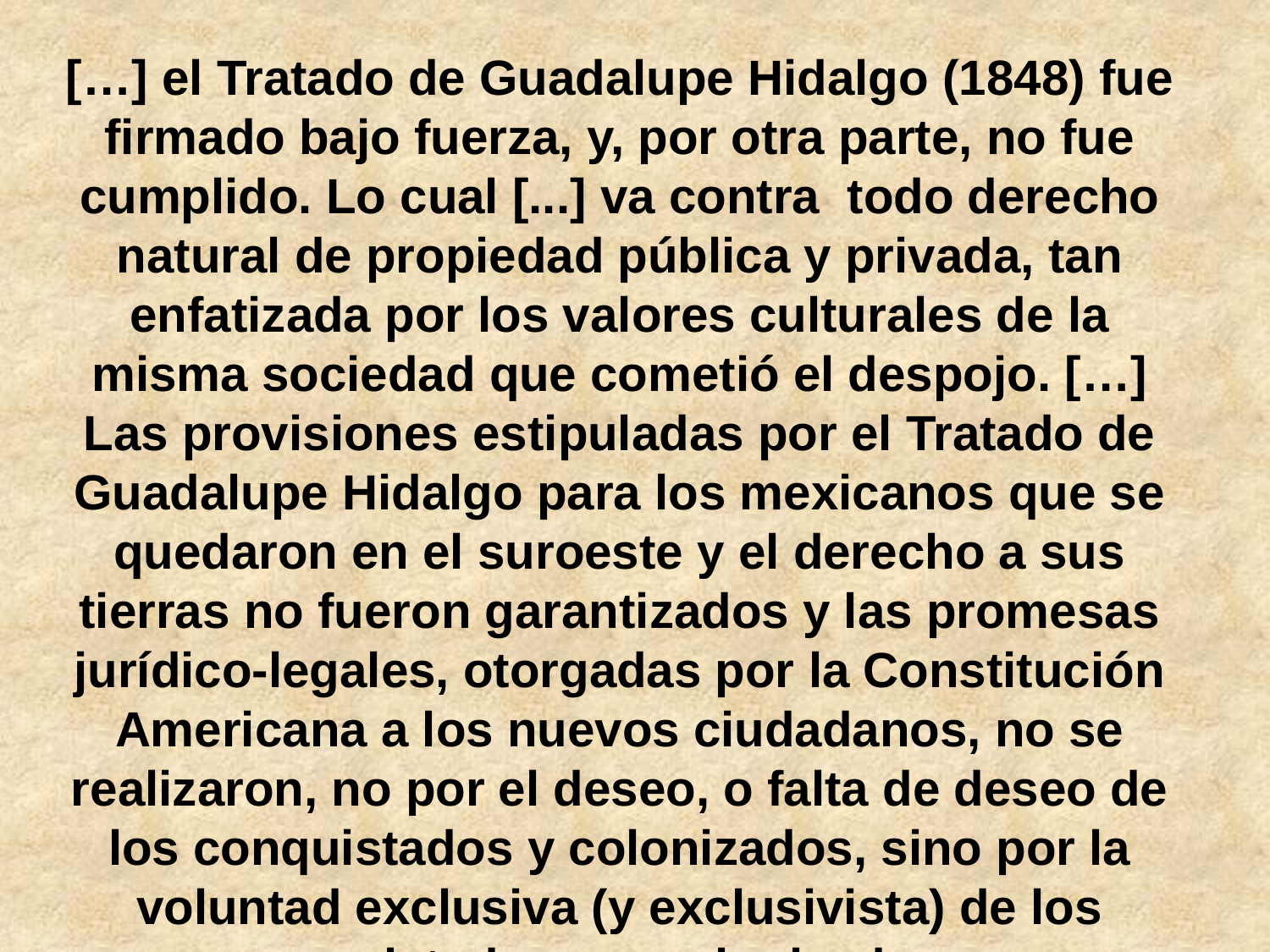

[…] el Tratado de Guadalupe Hidalgo (1848) fue firmado bajo fuerza, y, por otra parte, no fue cumplido. Lo cual [...] va contra  todo derecho natural de propiedad pública y privada, tan enfatizada por los valores culturales de la misma sociedad que cometió el despojo. […] Las provisiones estipuladas por el Tratado de Guadalupe Hidalgo para los mexicanos que se quedaron en el suroeste y el derecho a sus tierras no fueron garantizados y las promesas jurídico-legales, otorgadas por la Constitución Americana a los nuevos ciudadanos, no se realizaron, no por el deseo, o falta de deseo de los conquistados y colonizados, sino por la voluntad exclusiva (y exclusivista) de los conquistadores y colonizadores.
ALARCÓN, J, “Enfoque: pensamientos sobre la historia y cultura del hispano-chicano”, IV saggio, El Sol, Phoenix, Arizona, (Ottobre 1981- Aprile1982), p. 4.